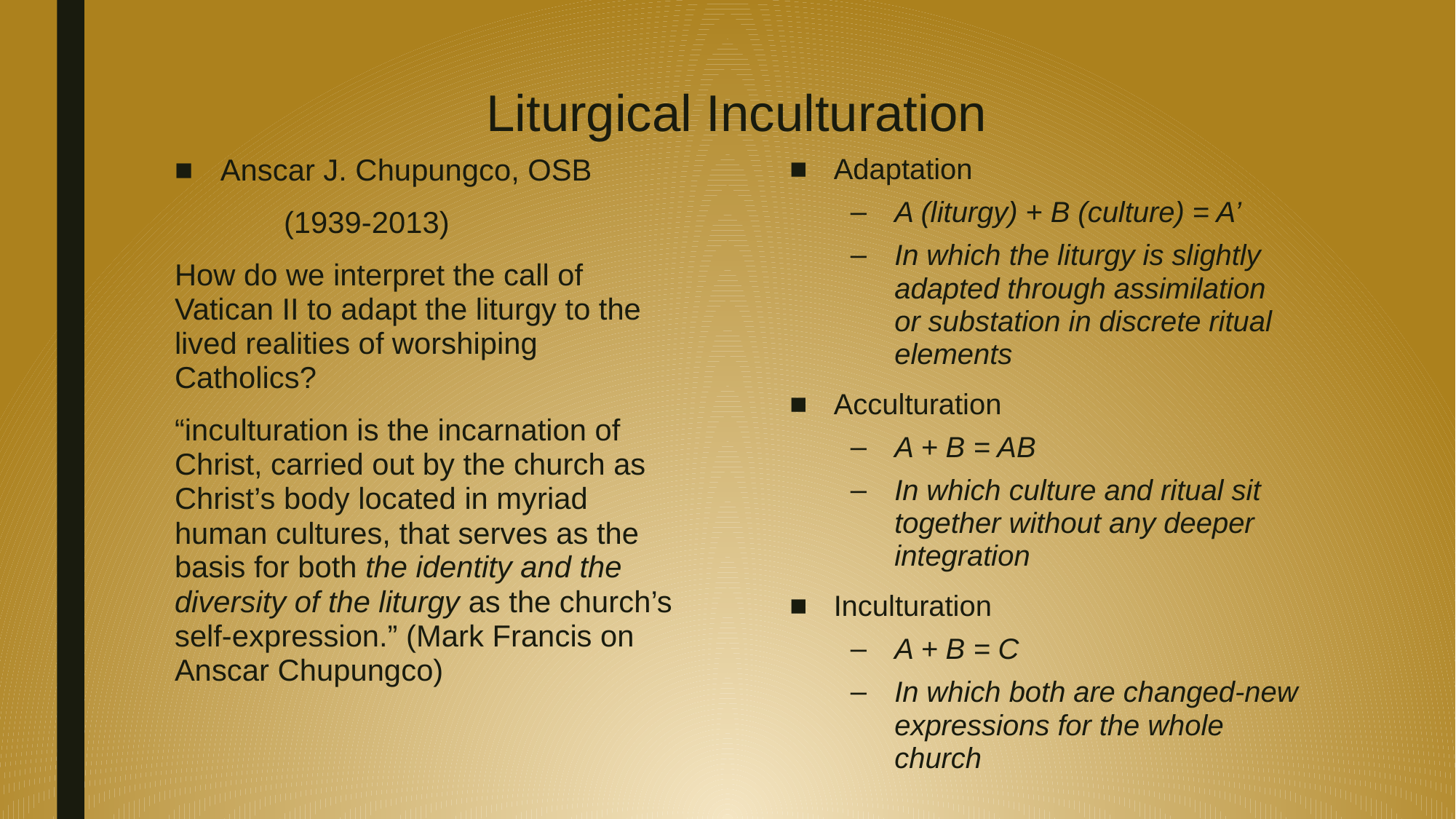

# Liturgical Inculturation
Anscar J. Chupungco, OSB
	(1939-2013)
How do we interpret the call of Vatican II to adapt the liturgy to the lived realities of worshiping Catholics?
“inculturation is the incarnation of Christ, carried out by the church as Christ’s body located in myriad human cultures, that serves as the basis for both the identity and the diversity of the liturgy as the church’s self-expression.” (Mark Francis on Anscar Chupungco)
Adaptation
A (liturgy) + B (culture) = A’
In which the liturgy is slightly adapted through assimilation or substation in discrete ritual elements
Acculturation
A + B = AB
In which culture and ritual sit together without any deeper integration
Inculturation
A + B = C
In which both are changed-new expressions for the whole church